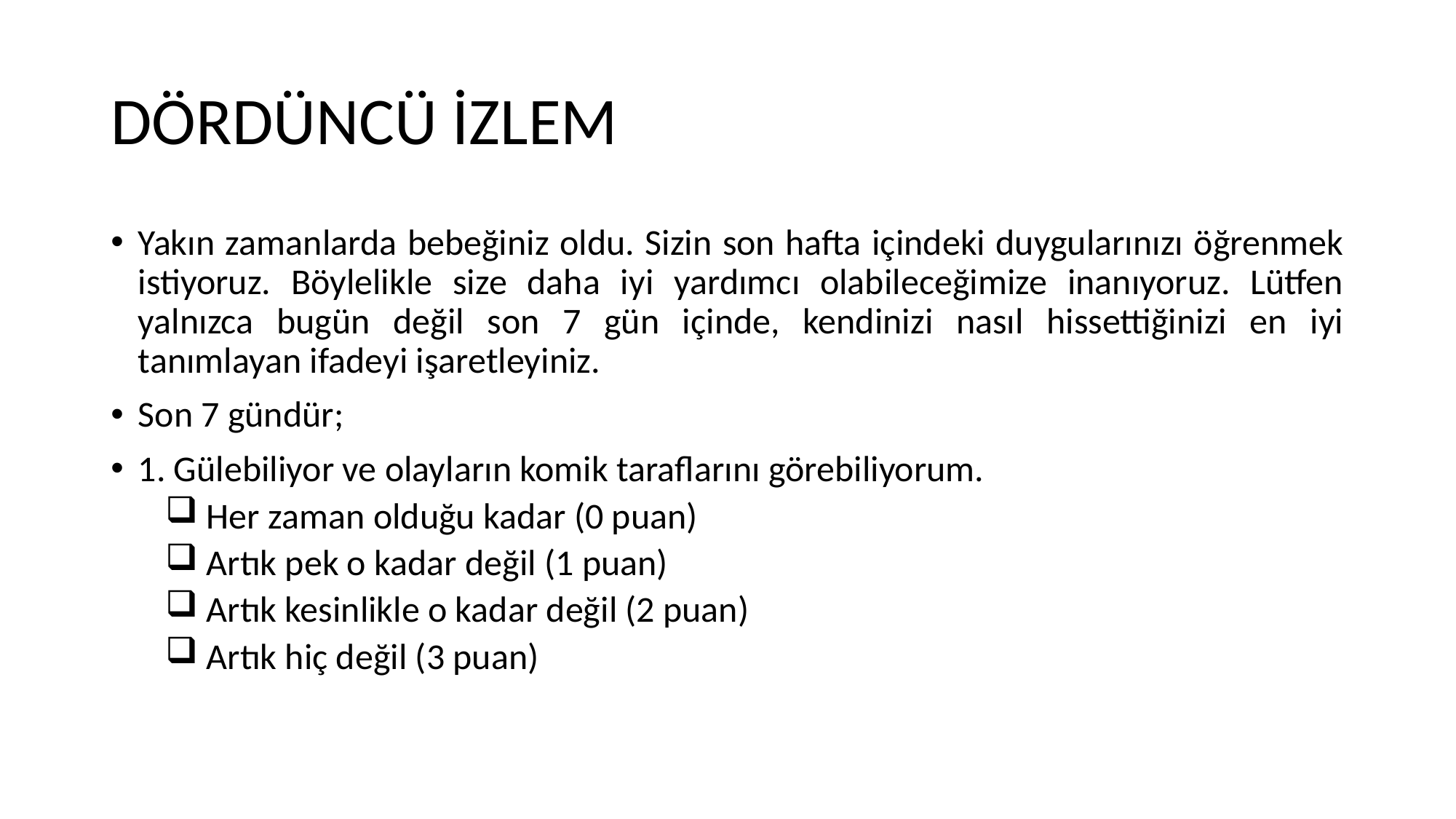

# DÖRDÜNCÜ İZLEM
Yakın zamanlarda bebeğiniz oldu. Sizin son hafta içindeki duygularınızı öğrenmek istiyoruz. Böylelikle size daha iyi yardımcı olabileceğimize inanıyoruz. Lütfen yalnızca bugün değil son 7 gün içinde, kendinizi nasıl hissettiğinizi en iyi tanımlayan ifadeyi işaretleyiniz.
Son 7 gündür;
1. Gülebiliyor ve olayların komik taraflarını görebiliyorum.
 Her zaman olduğu kadar (0 puan)
 Artık pek o kadar değil (1 puan)
 Artık kesinlikle o kadar değil (2 puan)
 Artık hiç değil (3 puan)